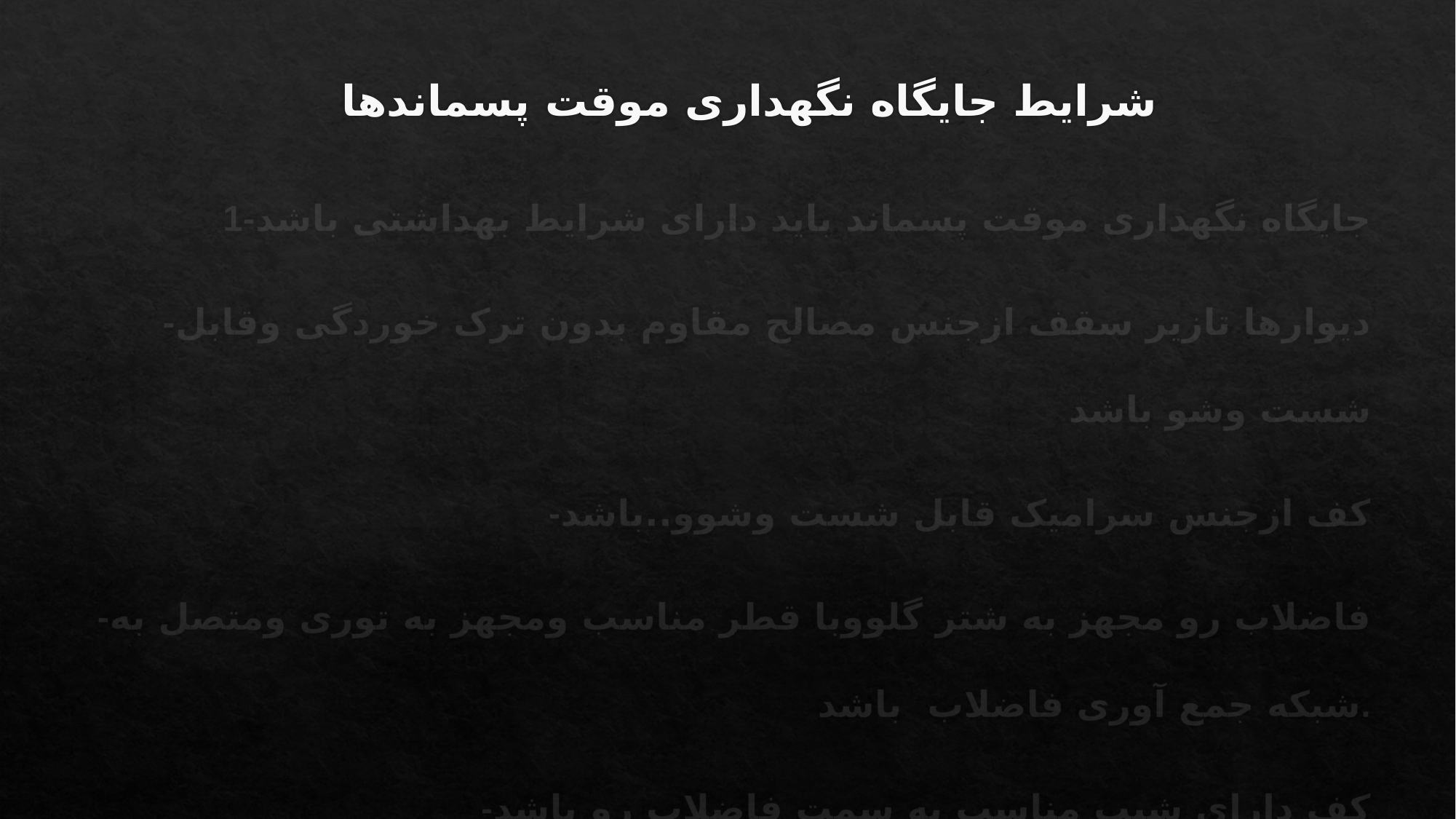

# شرایط جایگاه نگهداری موقت پسماندها
1-جایگاه نگهداری موقت پسماند باید دارای شرایط بهداشتی باشد
-دیوارها تازیر سقف ازجنس مصالح مقاوم بدون ترک خوردگی وقابل شست وشو باشد
-کف ازجنس سرامیک قابل شست وشوو..باشد
-فاضلاب رو مجهز به شتر گلووبا قطر مناسب ومجهز به توری ومتصل به شبکه جمع آوری فاضلاب  باشد.
-کف دارای شیب مناسب به سمت فاضلاب رو باشد